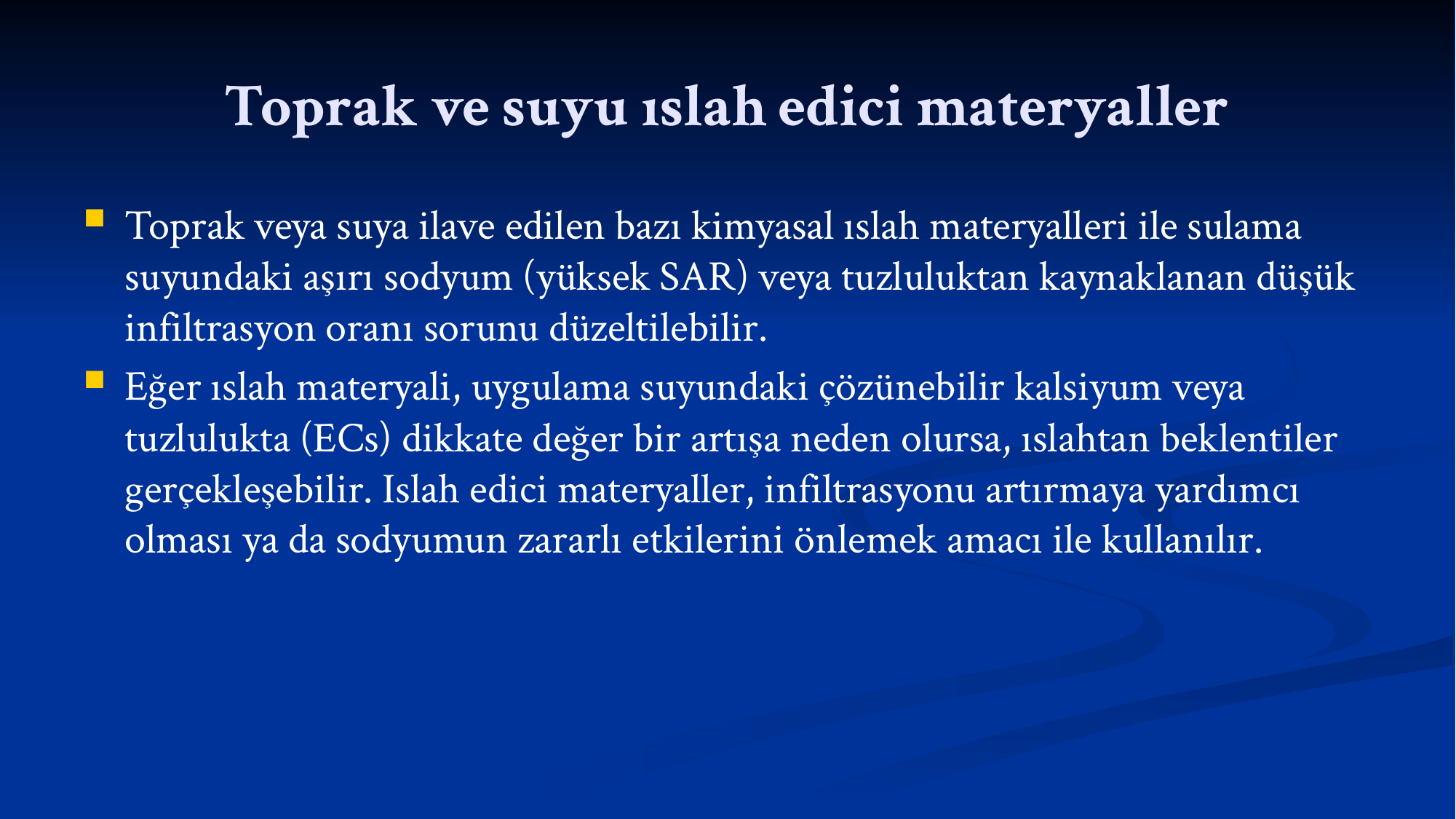

# Toprak ve suyu ıslah edici materyaller
Toprak veya suya ilave edilen bazı kimyasal ıslah materyalleri ile sulama suyundaki aşırı sodyum (yüksek SAR) veya tuzluluktan kaynaklanan düşük infiltrasyon oranı sorunu düzeltilebilir.
Eğer ıslah materyali, uygulama suyundaki çözünebilir kalsiyum veya tuzlulukta (ECs) dikkate değer bir artışa neden olursa, ıslahtan beklentiler gerçekleşebilir. Islah edici materyaller, infiltrasyonu artırmaya yardımcı olması ya da sodyumun zararlı etkilerini önlemek amacı ile kullanılır.